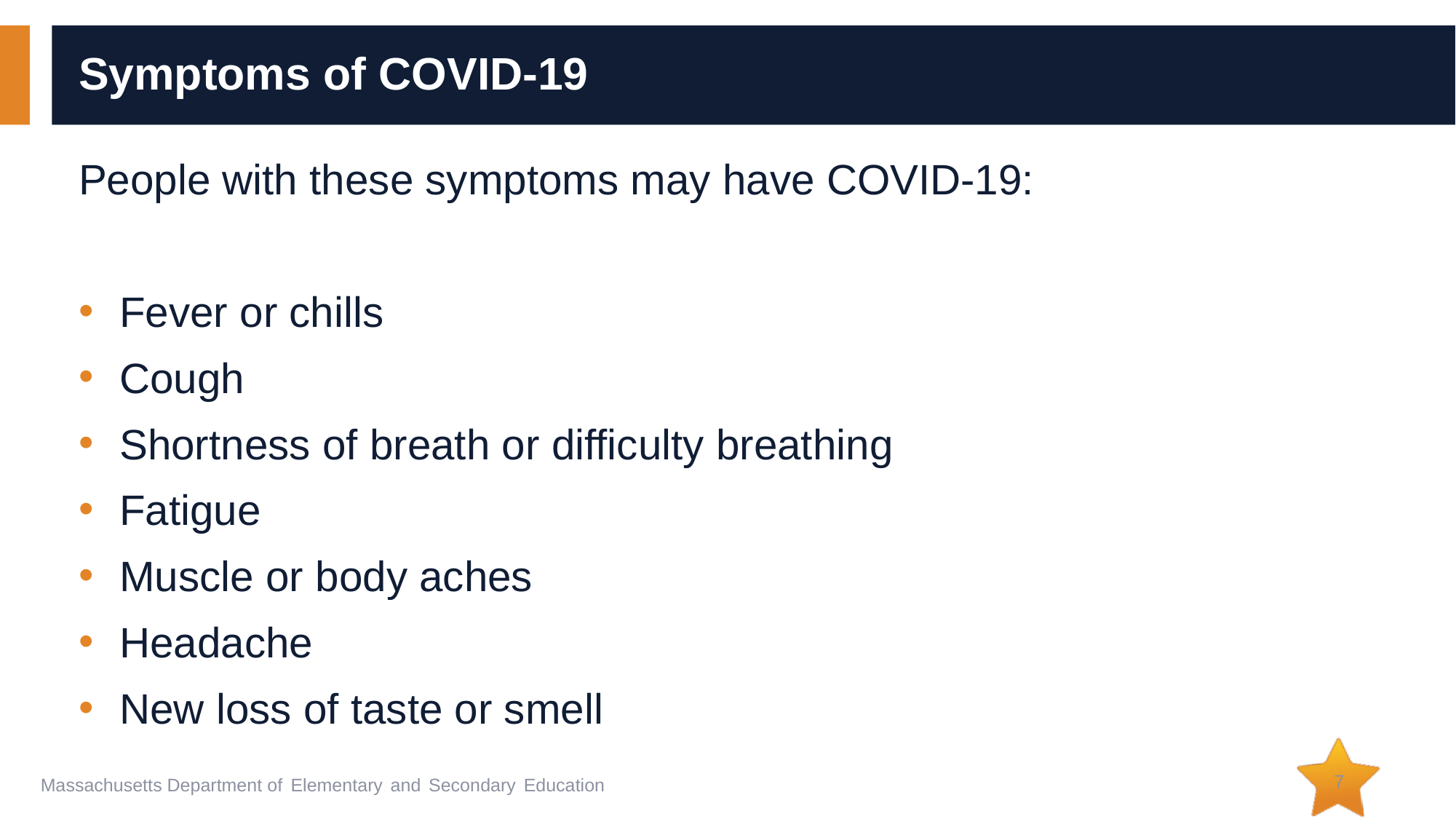

# Symptoms of COVID-19
People with these symptoms may have COVID-19:

Fever or chills
Cough
Shortness of breath or difficulty breathing
Fatigue
Muscle or body aches
Headache
New loss of taste or smell

7